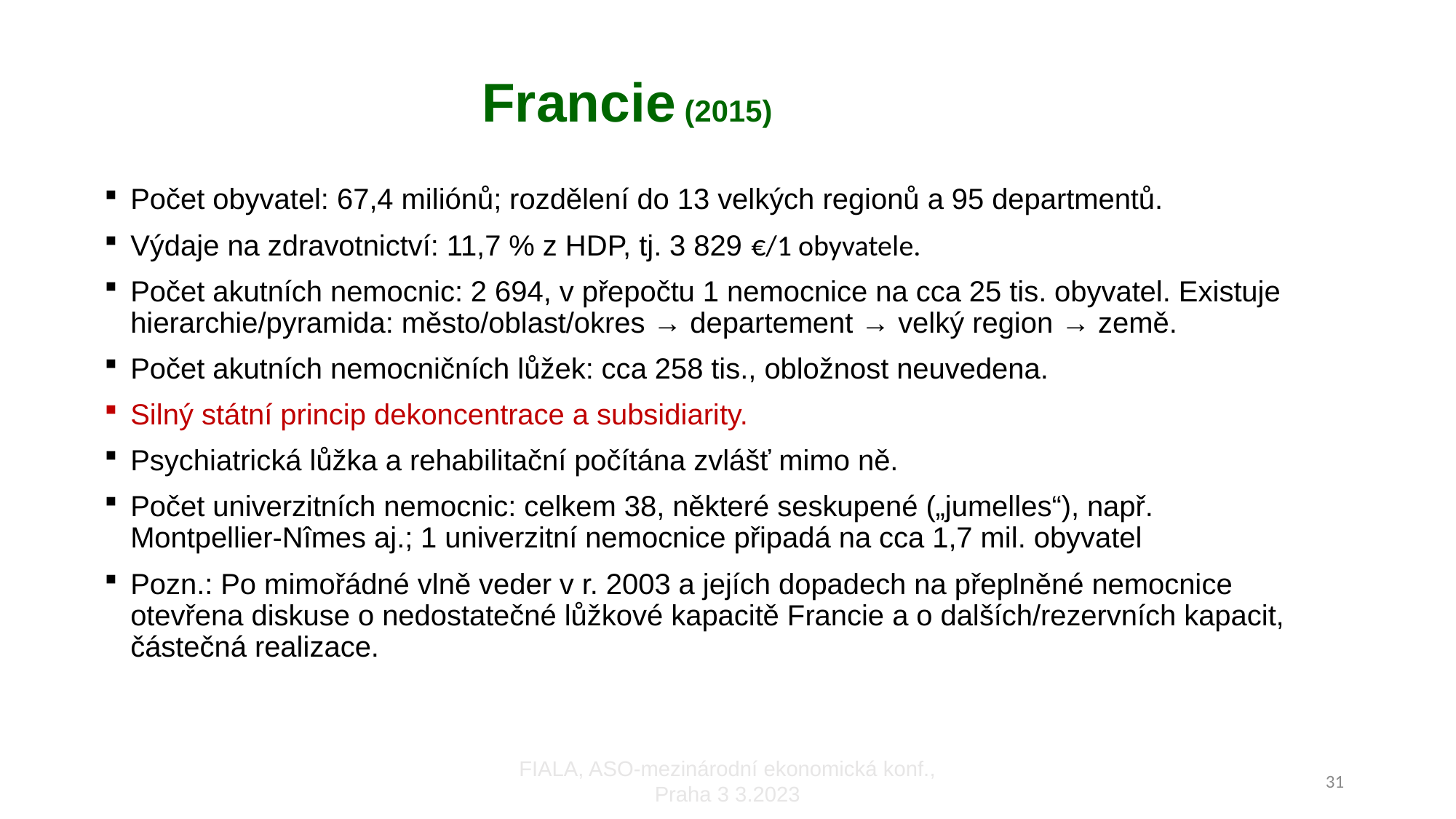

# Francie (2015)
Počet obyvatel: 67,4 miliónů; rozdělení do 13 velkých regionů a 95 departmentů.
Výdaje na zdravotnictví: 11,7 % z HDP, tj. 3 829 €/1 obyvatele.
Počet akutních nemocnic: 2 694, v přepočtu 1 nemocnice na cca 25 tis. obyvatel. Existuje hierarchie/pyramida: město/oblast/okres → departement → velký region → země.
Počet akutních nemocničních lůžek: cca 258 tis., obložnost neuvedena.
Silný státní princip dekoncentrace a subsidiarity.
Psychiatrická lůžka a rehabilitační počítána zvlášť mimo ně.
Počet univerzitních nemocnic: celkem 38, některé seskupené („jumelles“), např. Montpellier-Nîmes aj.; 1 univerzitní nemocnice připadá na cca 1,7 mil. obyvatel
Pozn.: Po mimořádné vlně veder v r. 2003 a jejích dopadech na přeplněné nemocnice otevřena diskuse o nedostatečné lůžkové kapacitě Francie a o dalších/rezervních kapacit, částečná realizace.
FIALA, ASO-mezinárodní ekonomická konf., Praha 3 3.2023
31